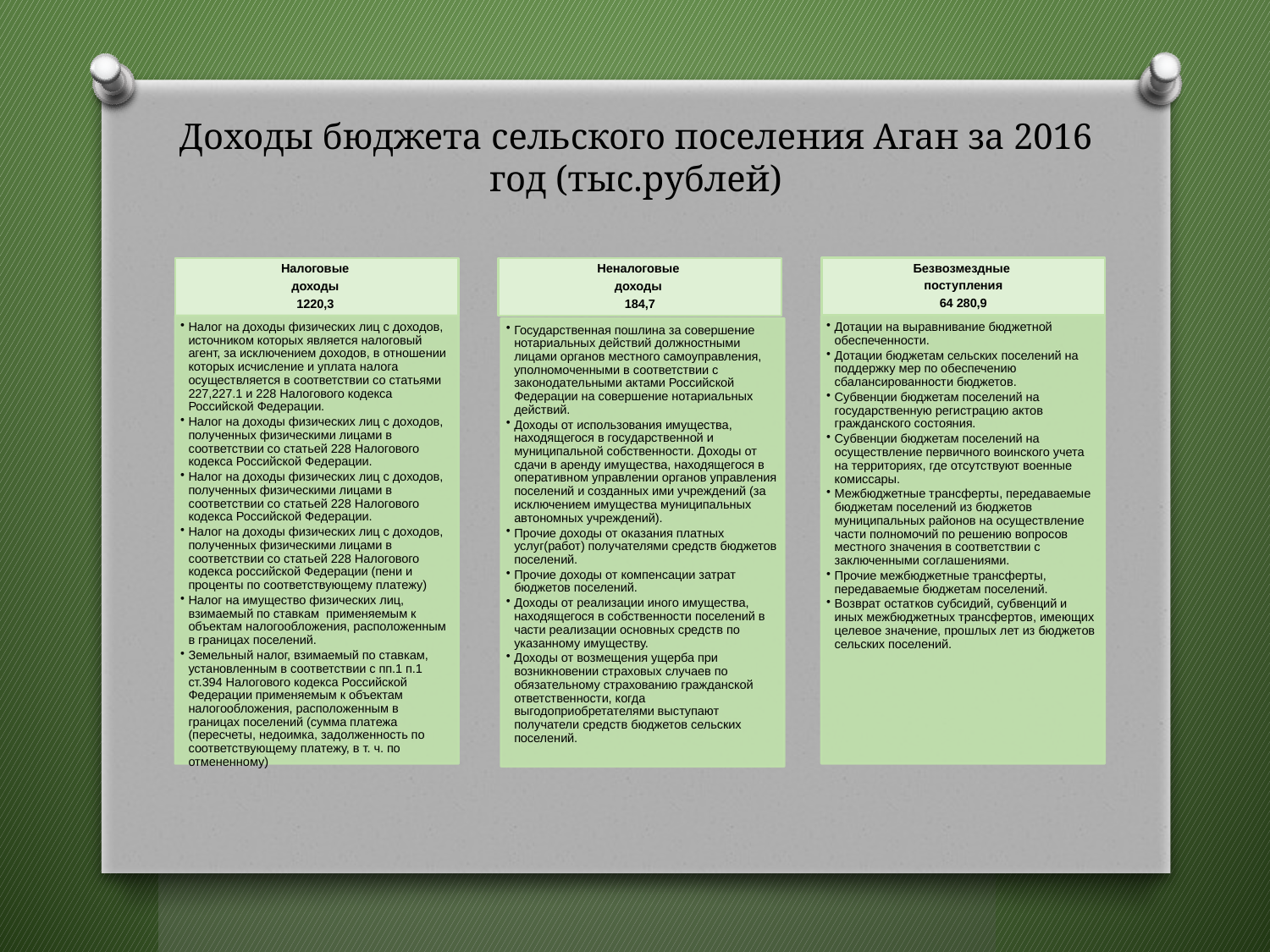

# Доходы бюджета сельского поселения Аган за 2016 год (тыс.рублей)
Налоговые
доходы
1220,3
Налог на доходы физических лиц с доходов, источником которых является налоговый агент, за исключением доходов, в отношении которых исчисление и уплата налога осуществляется в соответствии со статьями 227,227.1 и 228 Налогового кодекса Российской Федерации.
Налог на доходы физических лиц с доходов, полученных физическими лицами в соответствии со статьей 228 Налогового кодекса Российской Федерации.
Налог на доходы физических лиц с доходов, полученных физическими лицами в соответствии со статьей 228 Налогового кодекса Российской Федерации.
Налог на доходы физических лиц с доходов, полученных физическими лицами в соответствии со статьей 228 Налогового кодекса российской Федерации (пени и проценты по соответствующему платежу)
Налог на имущество физических лиц, взимаемый по ставкам  применяемым к объектам налогообложения, расположенным в границах поселений.
Земельный налог, взимаемый по ставкам, установленным в соответствии с пп.1 п.1 ст.394 Налогового кодекса Российской Федерации применяемым к объектам налогообложения, расположенным в границах поселений (сумма платежа (пересчеты, недоимка, задолженность по соответствующему платежу, в т. ч. по отмененному)
Неналоговые
доходы
184,7
Государственная пошлина за совершение нотариальных действий должностными лицами органов местного самоуправления, уполномоченными в соответствии с законодательными актами Российской Федерации на совершение нотариальных действий.
Доходы от использования имущества, находящегося в государственной и муниципальной собственности. Доходы от сдачи в аренду имущества, находящегося в оперативном управлении органов управления поселений и созданных ими учреждений (за исключением имущества муниципальных автономных учреждений).
Прочие доходы от оказания платных услуг(работ) получателями средств бюджетов поселений.
Прочие доходы от компенсации затрат бюджетов поселений.
Доходы от реализации иного имущества, находящегося в собственности поселений в части реализации основных средств по указанному имуществу.
Доходы от возмещения ущерба при возникновении страховых случаев по обязательному страхованию гражданской ответственности, когда выгодоприобретателями выступают получатели средств бюджетов сельских поселений.

Безвозмездные
поступления
64 280,9
Дотации на выравнивание бюджетной обеспеченности.
Дотации бюджетам сельских поселений на поддержку мер по обеспечению сбалансированности бюджетов.
Субвенции бюджетам поселений на государственную регистрацию актов гражданского состояния.
Субвенции бюджетам поселений на осуществление первичного воинского учета на территориях, где отсутствуют военные комиссары.
Межбюджетные трансферты, передаваемые бюджетам поселений из бюджетов муниципальных районов на осуществление части полномочий по решению вопросов местного значения в соответствии с заключенными соглашениями.
Прочие межбюджетные трансферты, передаваемые бюджетам поселений.
Возврат остатков субсидий, субвенций и иных межбюджетных трансфертов, имеющих целевое значение, прошлых лет из бюджетов сельских поселений.